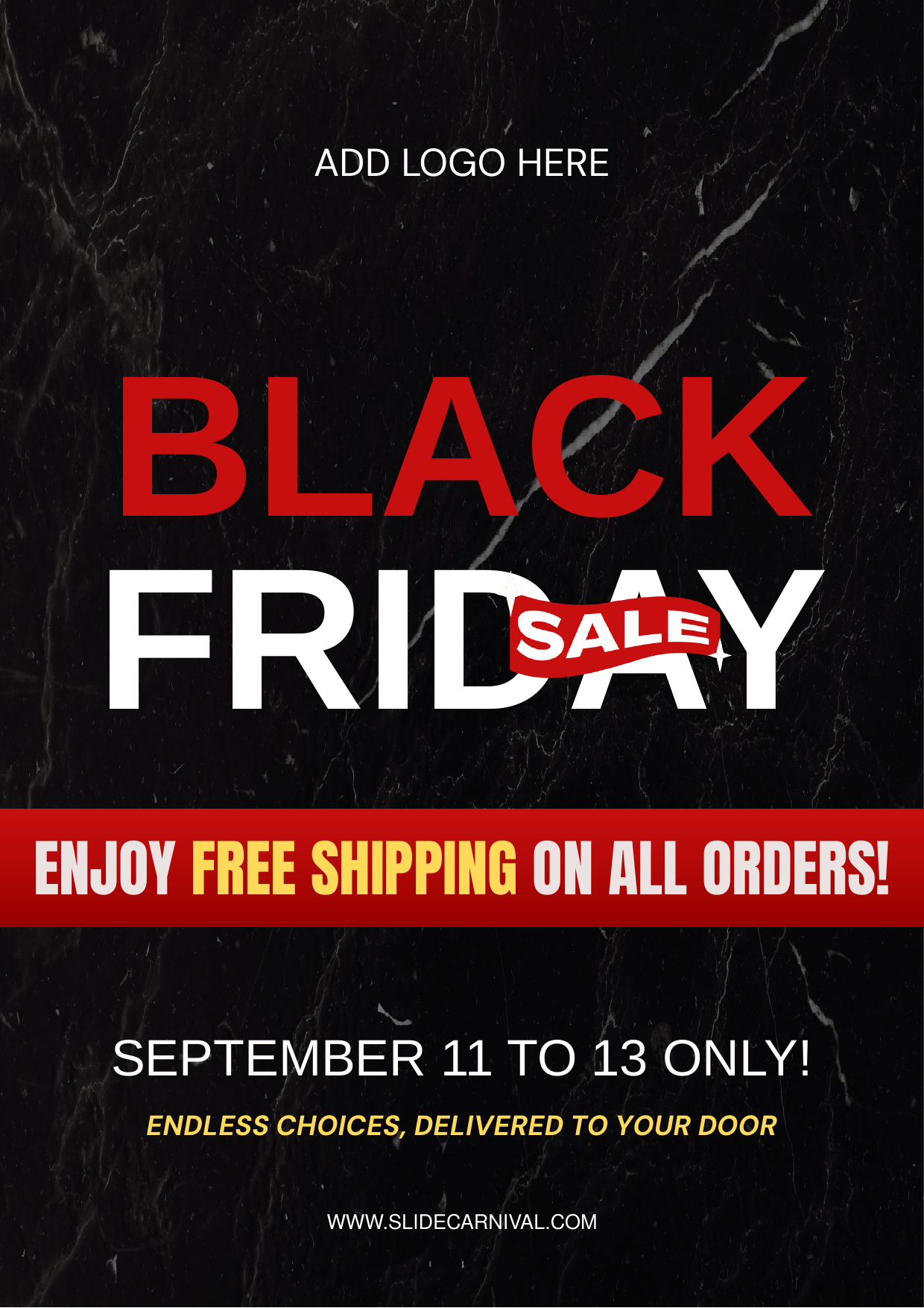

ADD LOGO HERE

BLACK
FRIDAY

ENJOY FREE SHIPPING ON ALL ORDERS!
SEPTEMBER 11 TO 13 ONLY!
ENDLESS CHOICES, DELIVERED TO YOUR DOOR
WWW.SLIDECARNIVAL.COM